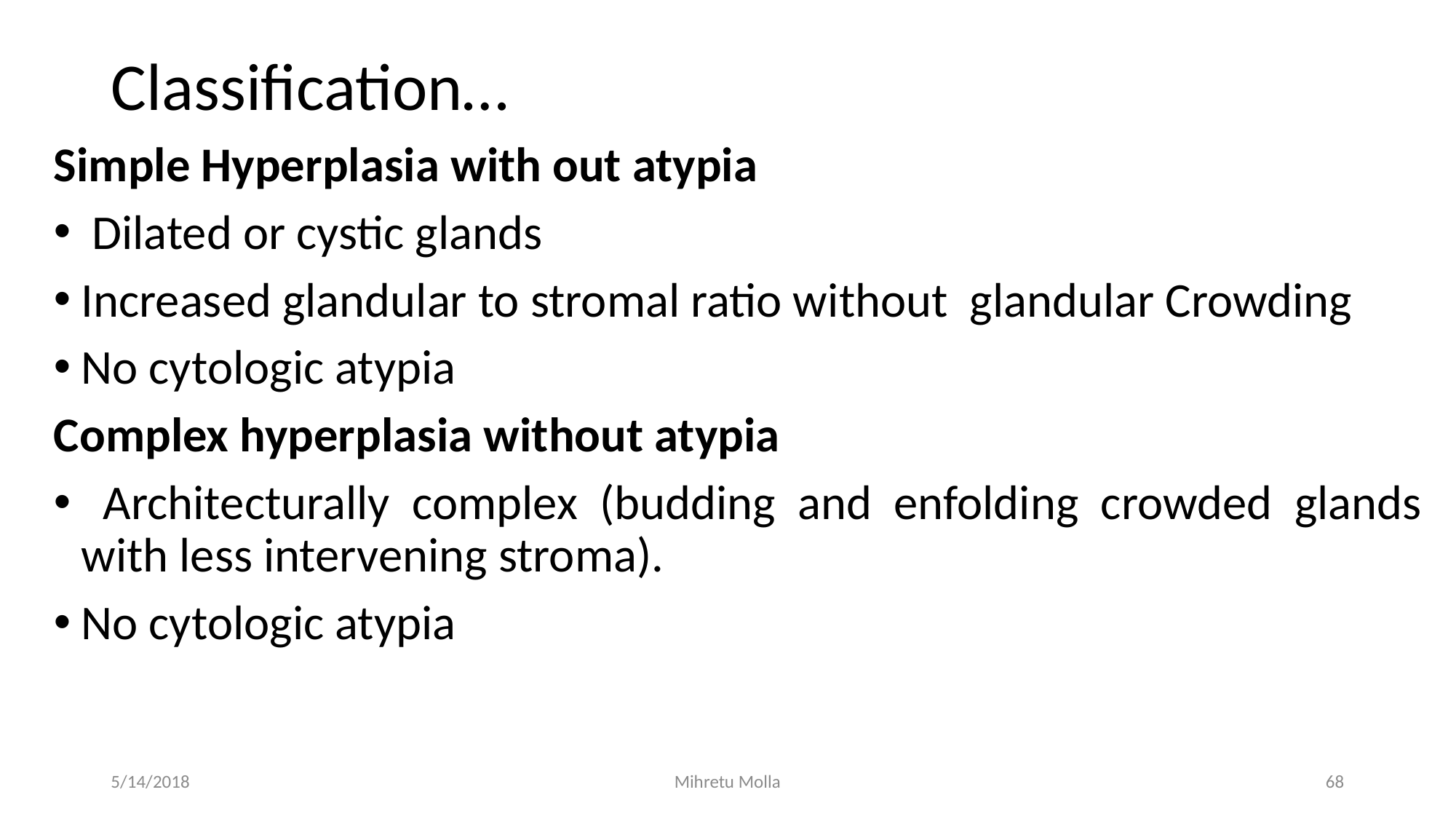

# Classification…
Simple Hyperplasia with out atypia
 Dilated or cystic glands
Increased glandular to stromal ratio without  glandular Crowding
No cytologic atypia
Complex hyperplasia without atypia
 Architecturally complex (budding and enfolding crowded glands with less intervening stroma).
No cytologic atypia

5/14/2018
Mihretu Molla
68